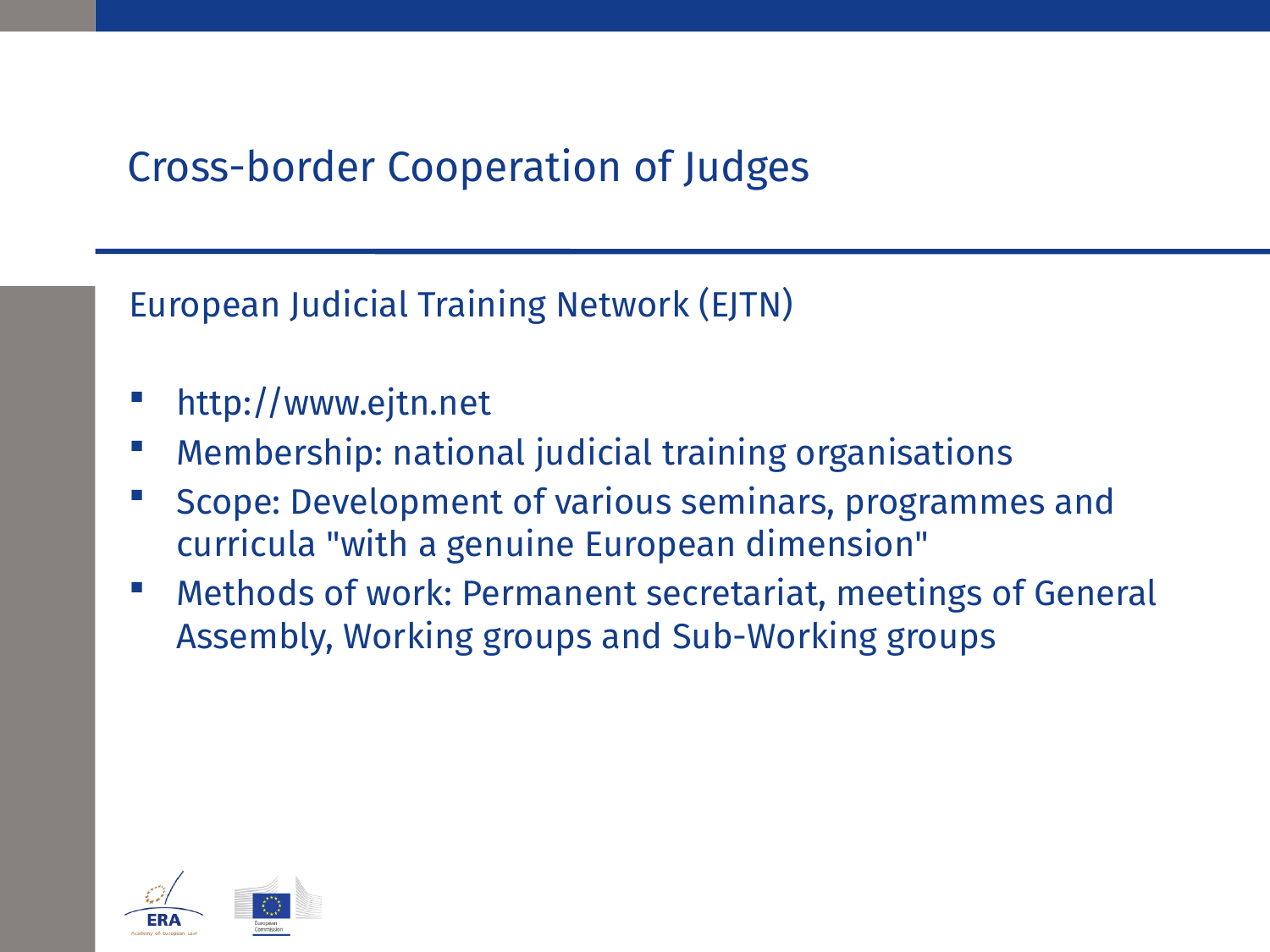

# Cross-border Cooperation of Judges
European Judicial Training Network (EJTN)

http://www.ejtn.net
Membership: national judicial training organisations
Scope: Development of various seminars, programmes and curricula "with a genuine European dimension"
Methods of work: Permanent secretariat, meetings of General Assembly, Working groups and Sub-Working groups